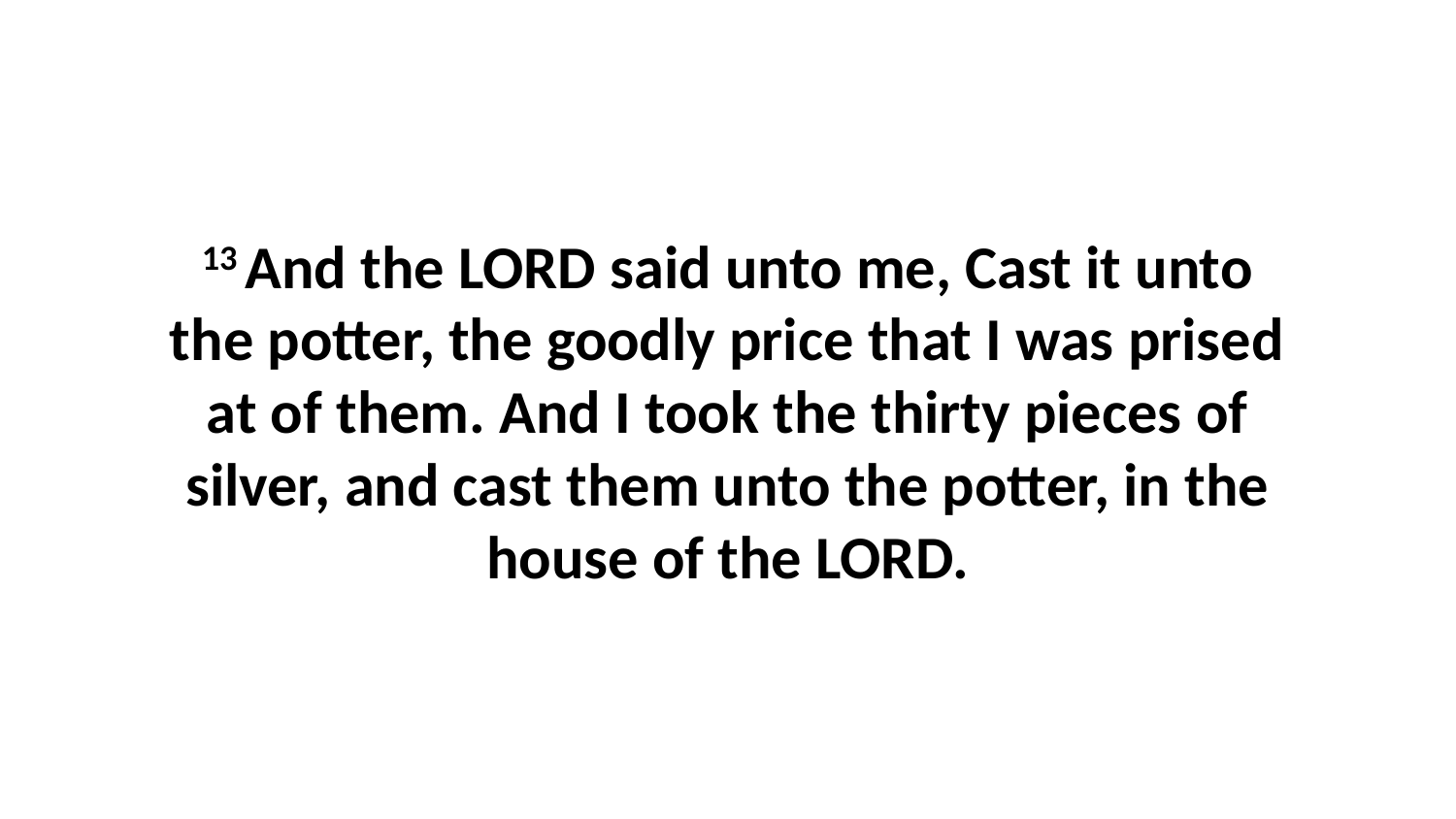

13 And the LORD said unto me, Cast it unto the potter, the goodly price that I was prised at of them. And I took the thirty pieces of silver, and cast them unto the potter, in the house of the LORD.